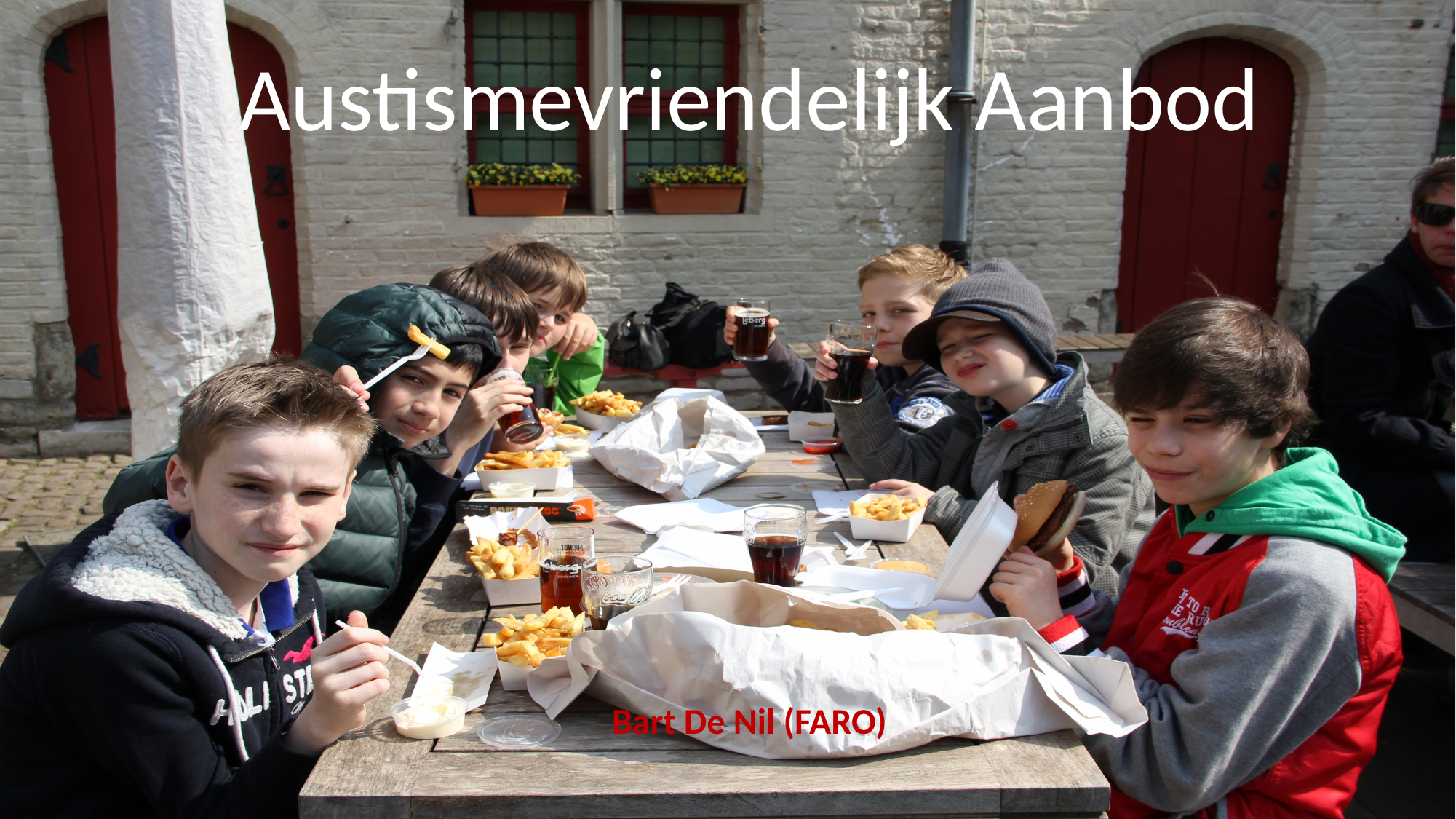

# Austismevriendelijk Aanbod
Bart De Nil (FARO)